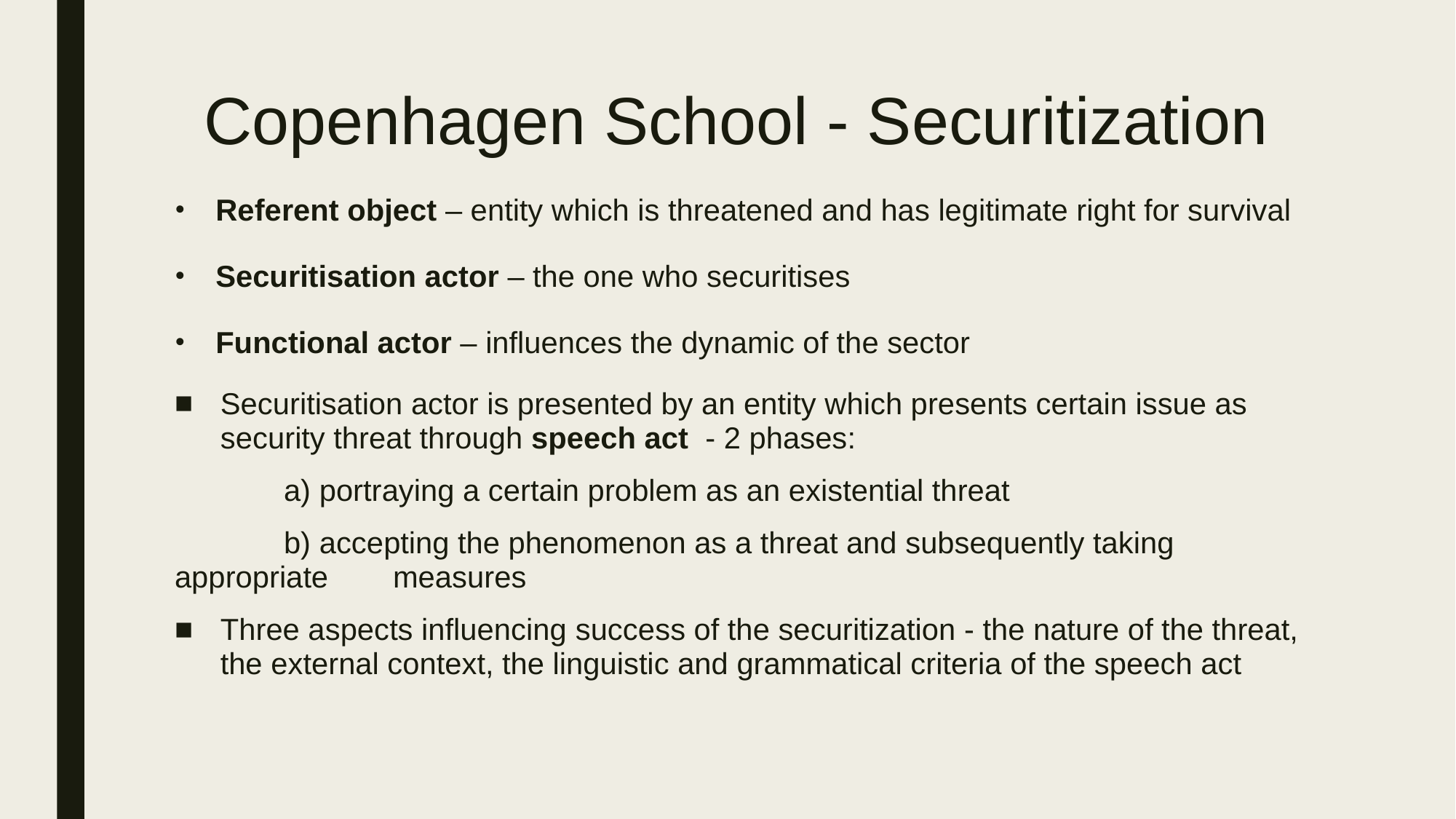

# Copenhagen School - Securitization
Referent object – entity which is threatened and has legitimate right for survival
Securitisation actor – the one who securitises
Functional actor – influences the dynamic of the sector
Securitisation actor is presented by an entity which presents certain issue as security threat through speech act  - 2 phases:
	a) portraying a certain problem as an existential threat
	b) accepting the phenomenon as a threat and subsequently taking appropriate 	measures
Three aspects influencing success of the securitization - the nature of the threat, the external context, the linguistic and grammatical criteria of the speech act